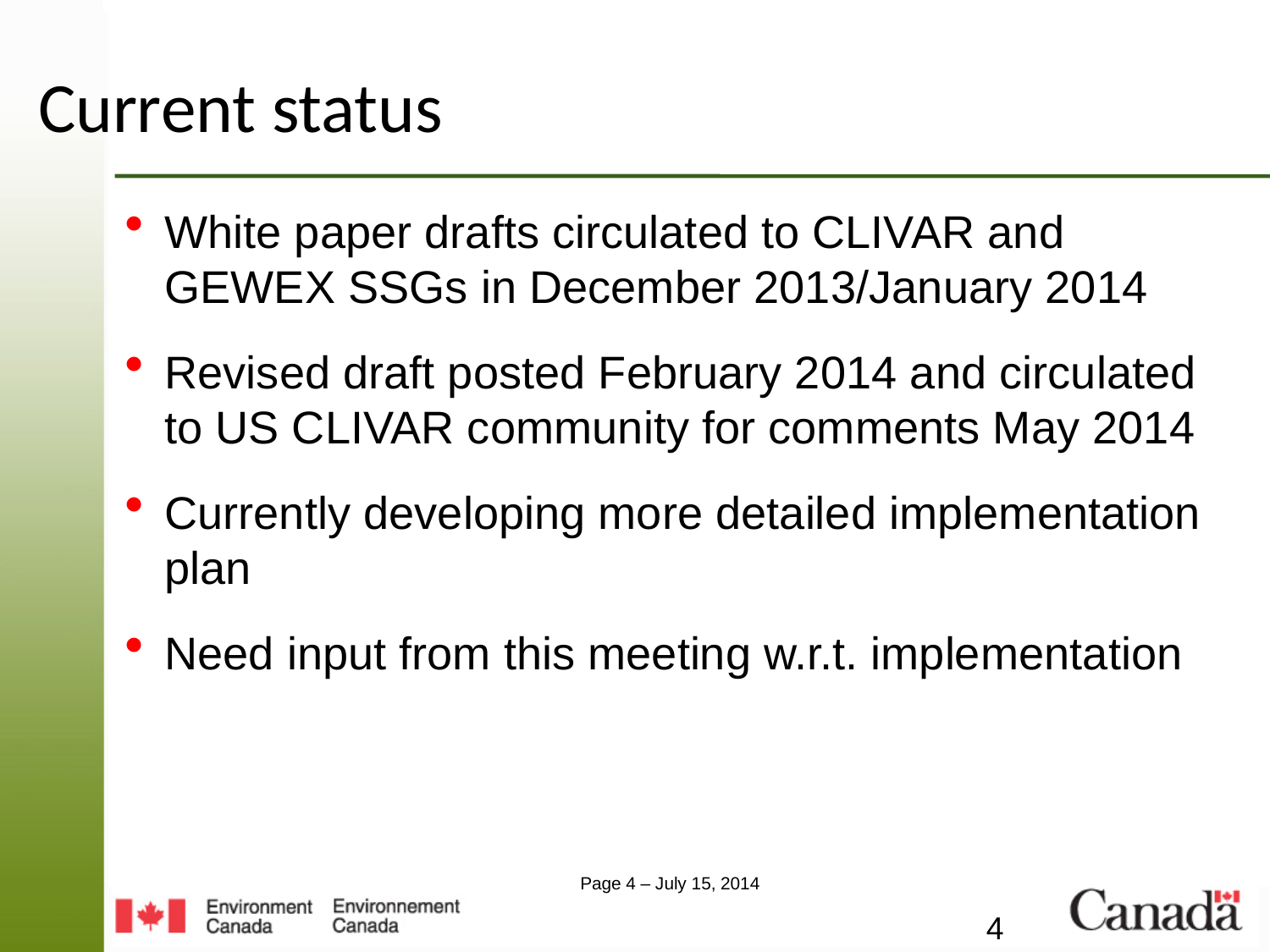

Current status
White paper drafts circulated to CLIVAR and GEWEX SSGs in December 2013/January 2014
Revised draft posted February 2014 and circulated to US CLIVAR community for comments May 2014
Currently developing more detailed implementation plan
Need input from this meeting w.r.t. implementation
4